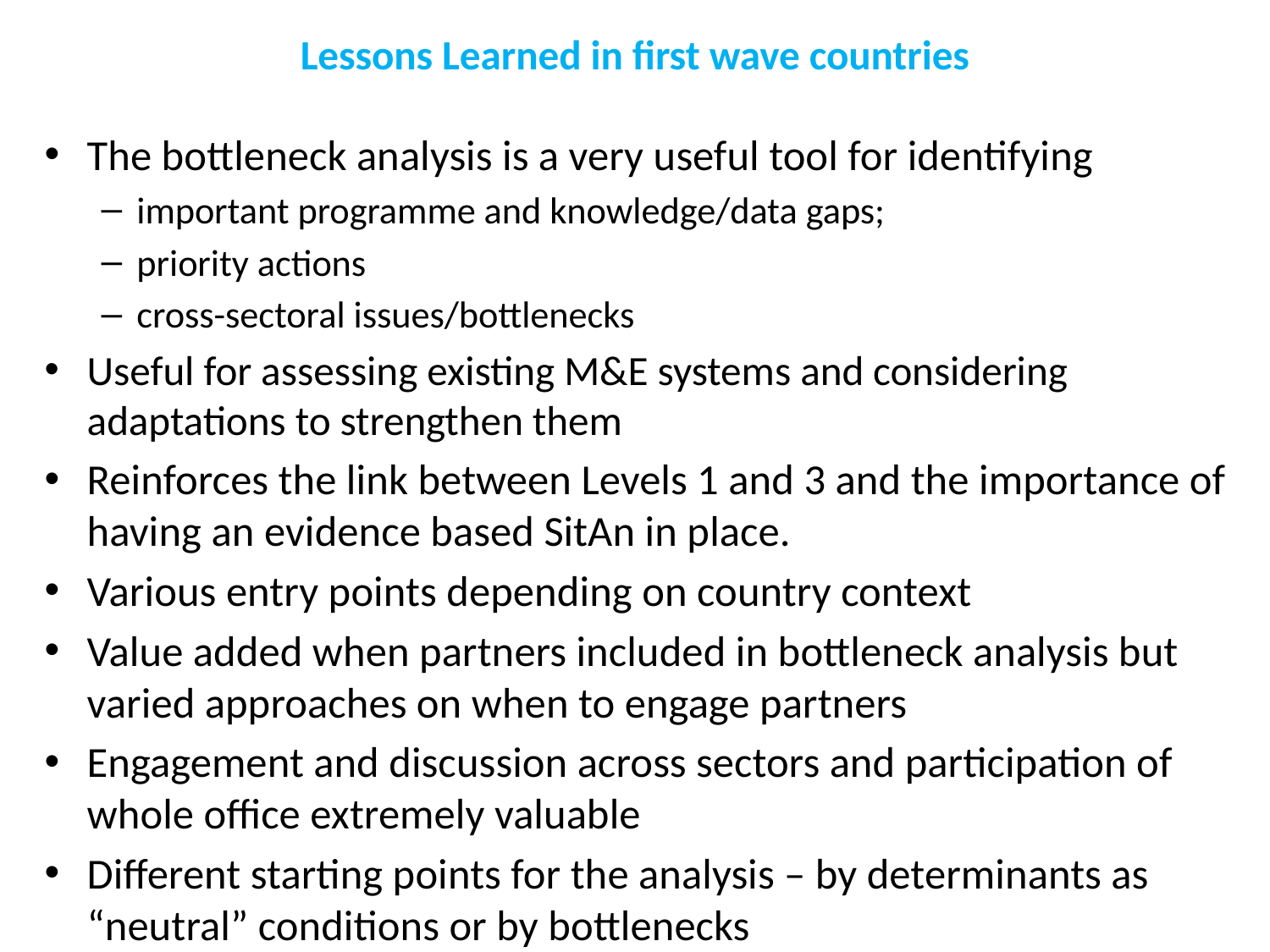

# Lessons Learned in first wave countries
The bottleneck analysis is a very useful tool for identifying
important programme and knowledge/data gaps;
priority actions
cross-sectoral issues/bottlenecks
Useful for assessing existing M&E systems and considering adaptations to strengthen them
Reinforces the link between Levels 1 and 3 and the importance of having an evidence based SitAn in place.
Various entry points depending on country context
Value added when partners included in bottleneck analysis but varied approaches on when to engage partners
Engagement and discussion across sectors and participation of whole office extremely valuable
Different starting points for the analysis – by determinants as “neutral” conditions or by bottlenecks